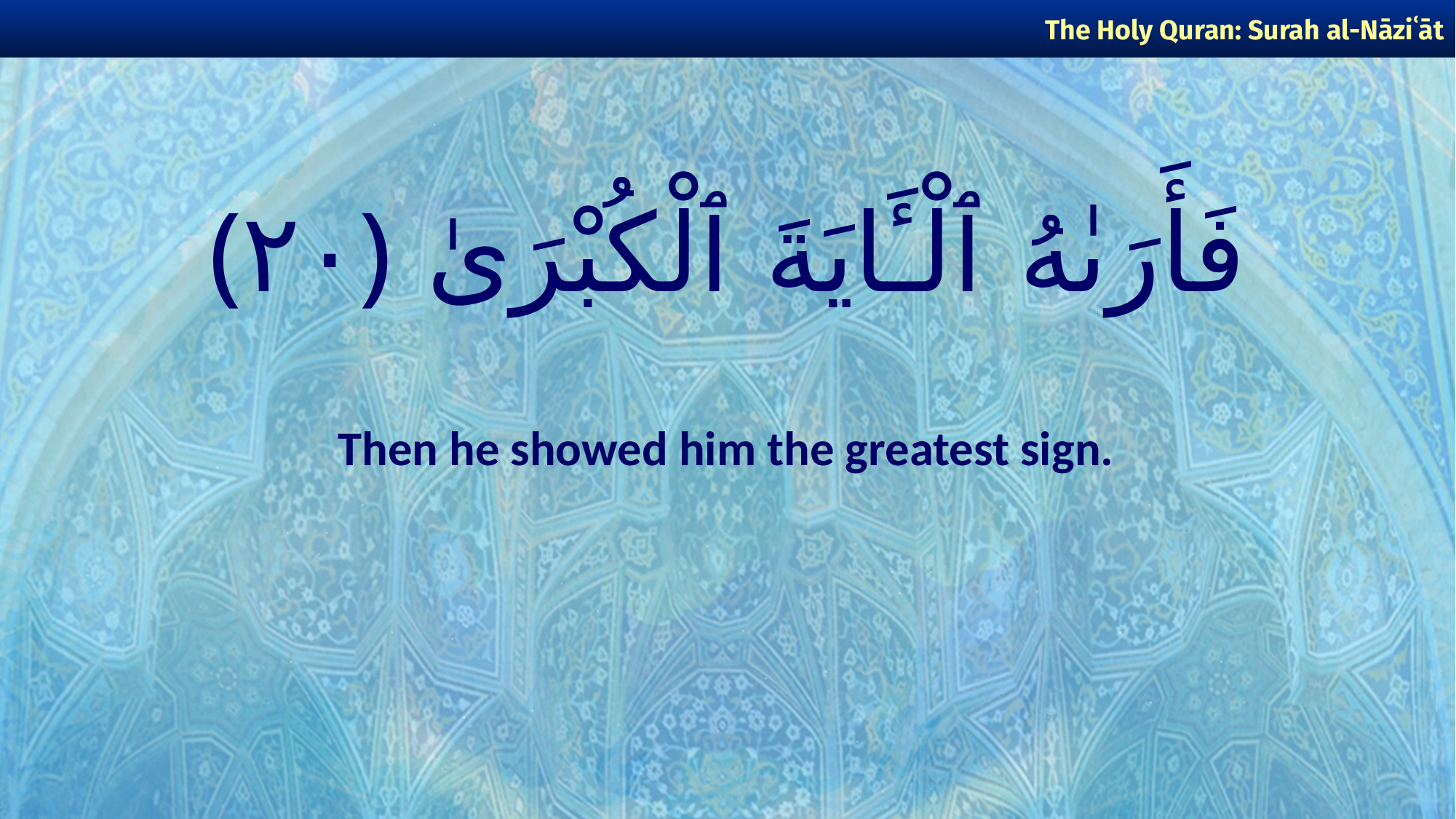

The Holy Quran: Surah al-Nāziʿāt
# فَأَرَىٰهُ ٱلْـَٔايَةَ ٱلْكُبْرَىٰ ﴿٢٠﴾
Then he showed him the greatest sign.